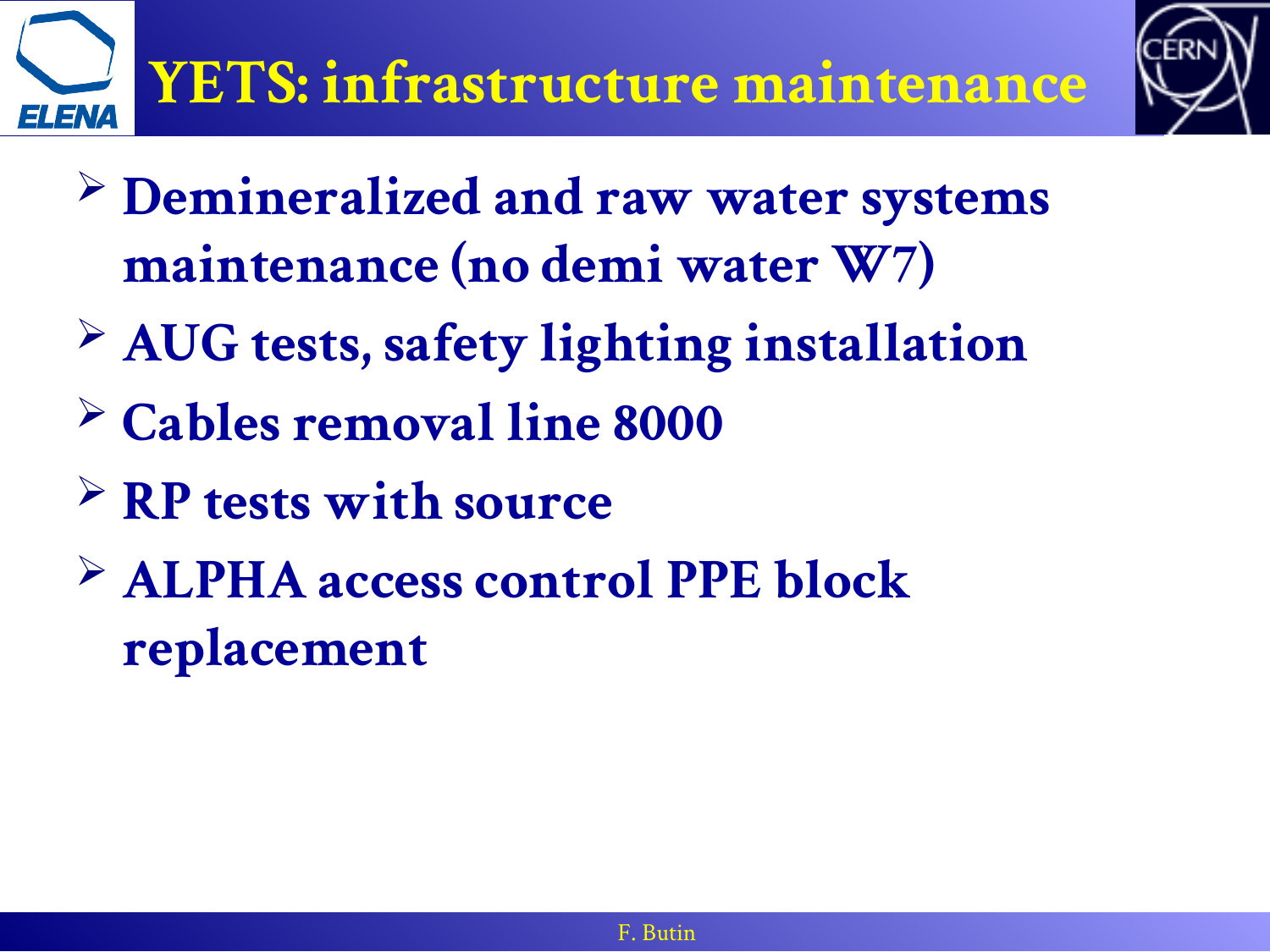

# YETS: infrastructure maintenance
Demineralized and raw water systems maintenance (no demi water W7)
AUG tests, safety lighting installation
Cables removal line 8000
RP tests with source
ALPHA access control PPE block replacement
F. Butin